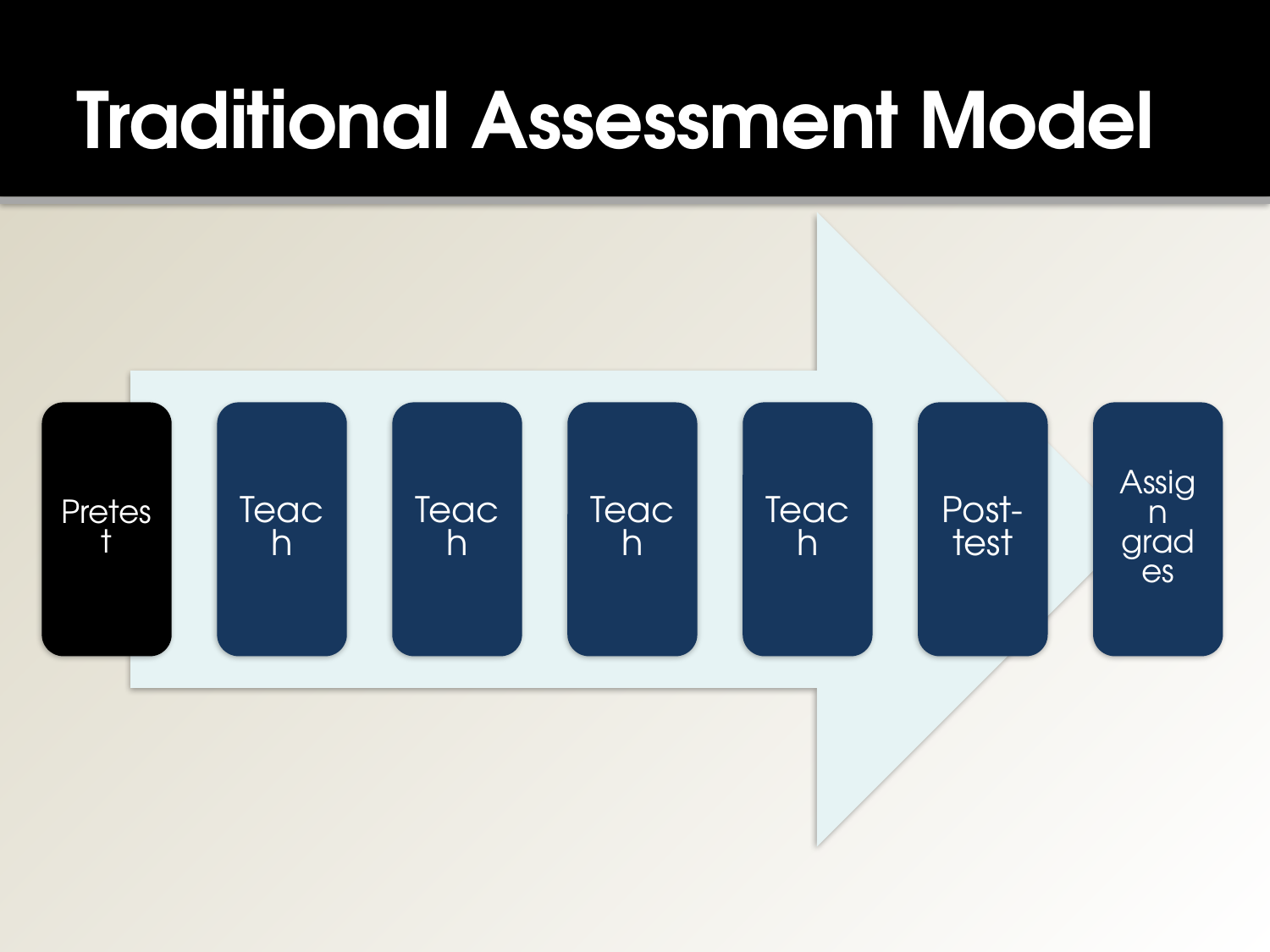

# Traditional Assessment Model

Pretest
Teach
Teach
Teach
Teach
Post-test
Assign grades